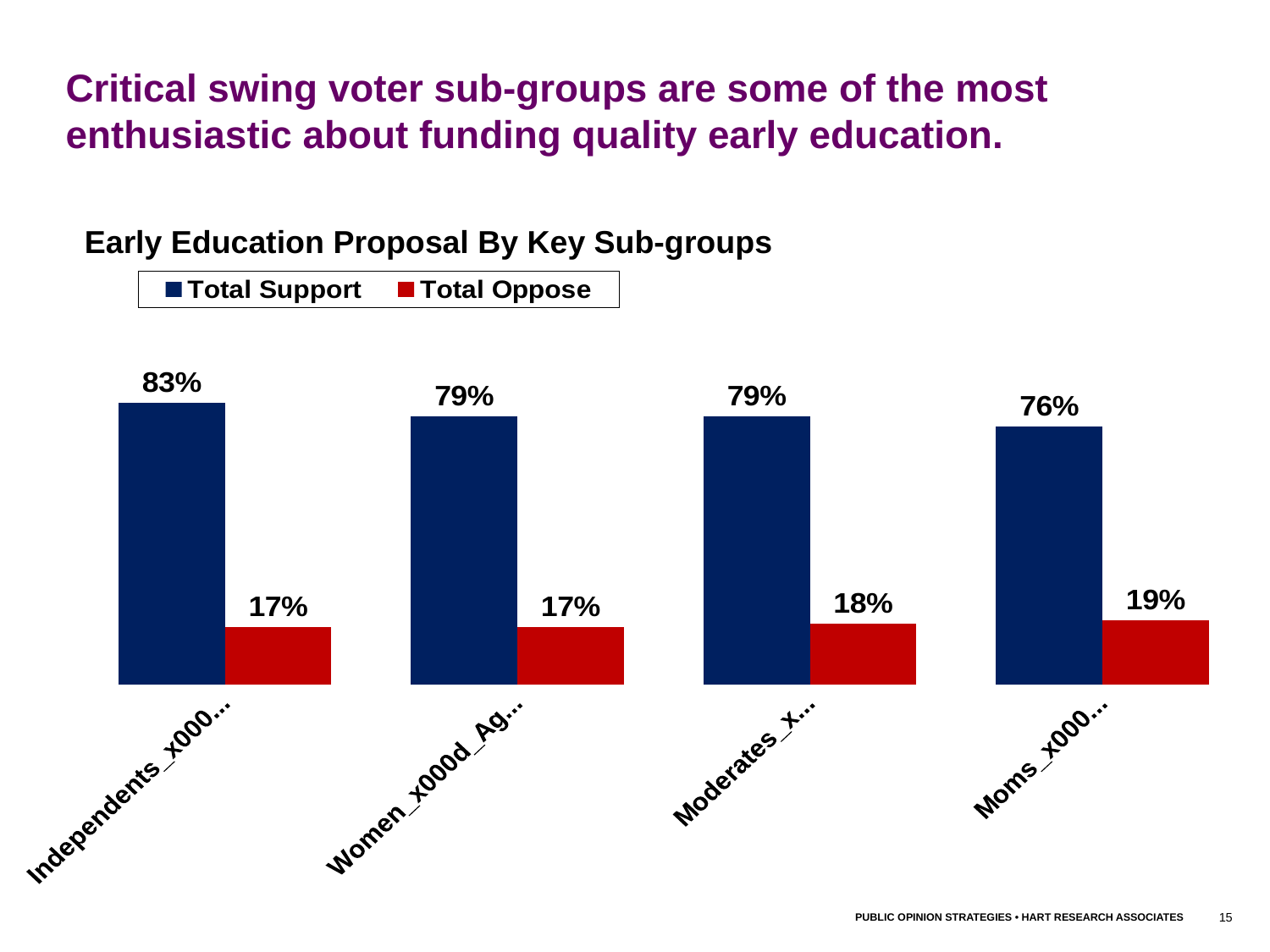

Critical swing voter sub-groups are some of the most enthusiastic about funding quality early education.
Early Education Proposal By Key Sub-groups

### Chart

| Category | Total Support | Total Oppose |
|---|---|---|
| Independents_x000d_Ages 18-44_x000d_(13%) | 0.83 | 0.17 |
| Women_x000d_Ages 18-44_x000d_(23%) | 0.79 | 0.17 |
| Moderates_x000d_(33%) | 0.79 | 0.18 |
| Moms_x000d_(20%) | 0.76 | 0.19 |
15
PUBLIC OPINION STRATEGIES • HART RESEARCH ASSOCIATES